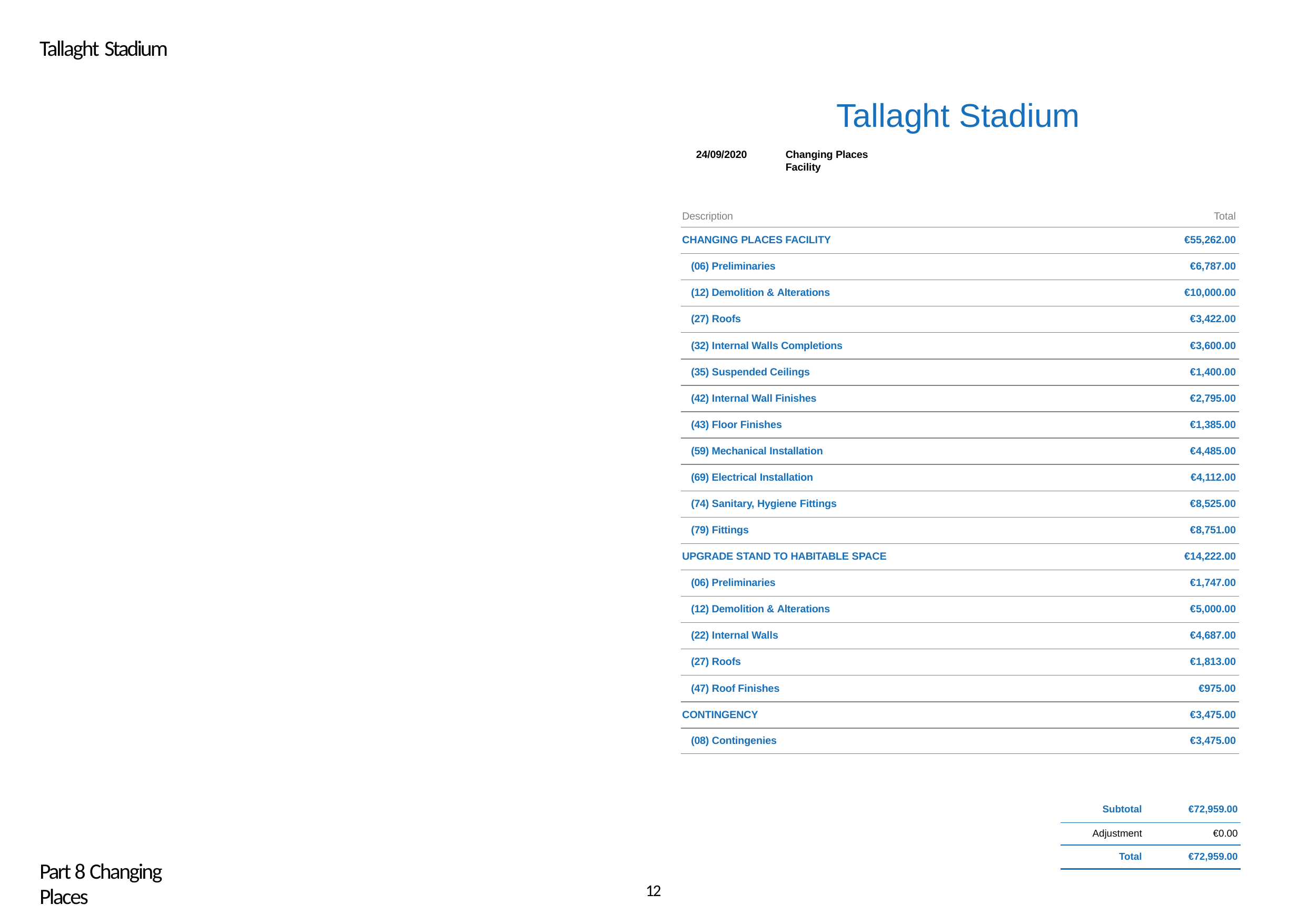

Tallaght Stadium
# Tallaght Stadium
24/09/2020
Changing Places Facility
| Description | Total |
| --- | --- |
| CHANGING PLACES FACILITY | €55,262.00 |
| (06) Preliminaries | €6,787.00 |
| (12) Demolition & Alterations | €10,000.00 |
| (27) Roofs | €3,422.00 |
| (32) Internal Walls Completions | €3,600.00 |
| (35) Suspended Ceilings | €1,400.00 |
| (42) Internal Wall Finishes | €2,795.00 |
| (43) Floor Finishes | €1,385.00 |
| (59) Mechanical Installation | €4,485.00 |
| (69) Electrical Installation | €4,112.00 |
| (74) Sanitary, Hygiene Fittings | €8,525.00 |
| (79) Fittings | €8,751.00 |
| UPGRADE STAND TO HABITABLE SPACE | €14,222.00 |
| (06) Preliminaries | €1,747.00 |
| (12) Demolition & Alterations | €5,000.00 |
| (22) Internal Walls | €4,687.00 |
| (27) Roofs | €1,813.00 |
| (47) Roof Finishes | €975.00 |
| CONTINGENCY | €3,475.00 |
| (08) Contingenies | €3,475.00 |
| Subtotal | €72,959.00 |
| --- | --- |
| Adjustment | €0.00 |
| Total | €72,959.00 |
Part 8 Changing Places
12